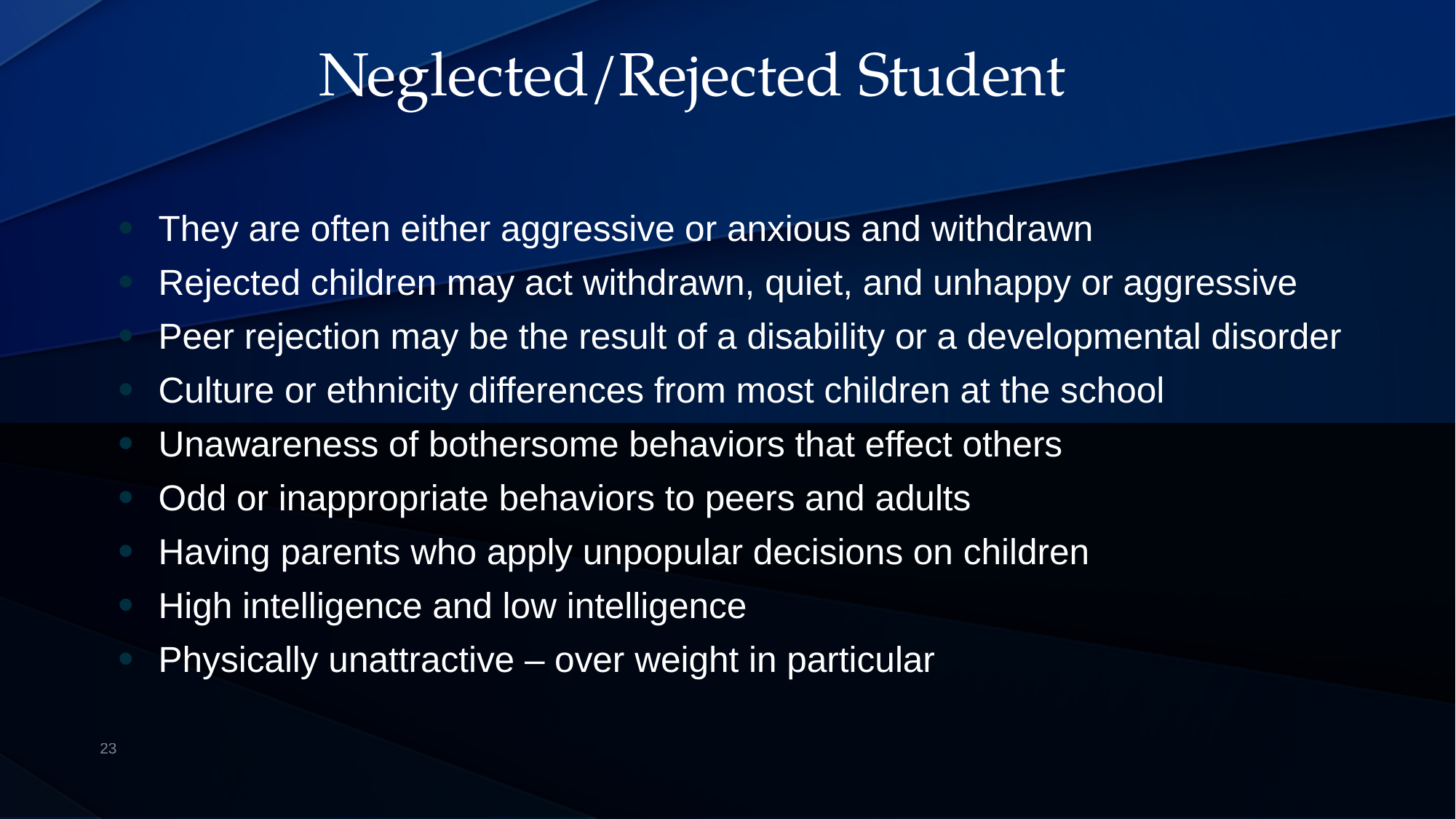

# Neglected/Rejected Student
They are often either aggressive or anxious and withdrawn
Rejected children may act withdrawn, quiet, and unhappy or aggressive
Peer rejection may be the result of a disability or a developmental disorder
Culture or ethnicity differences from most children at the school
Unawareness of bothersome behaviors that effect others
Odd or inappropriate behaviors to peers and adults
Having parents who apply unpopular decisions on children
High intelligence and low intelligence
Physically unattractive – over weight in particular

23